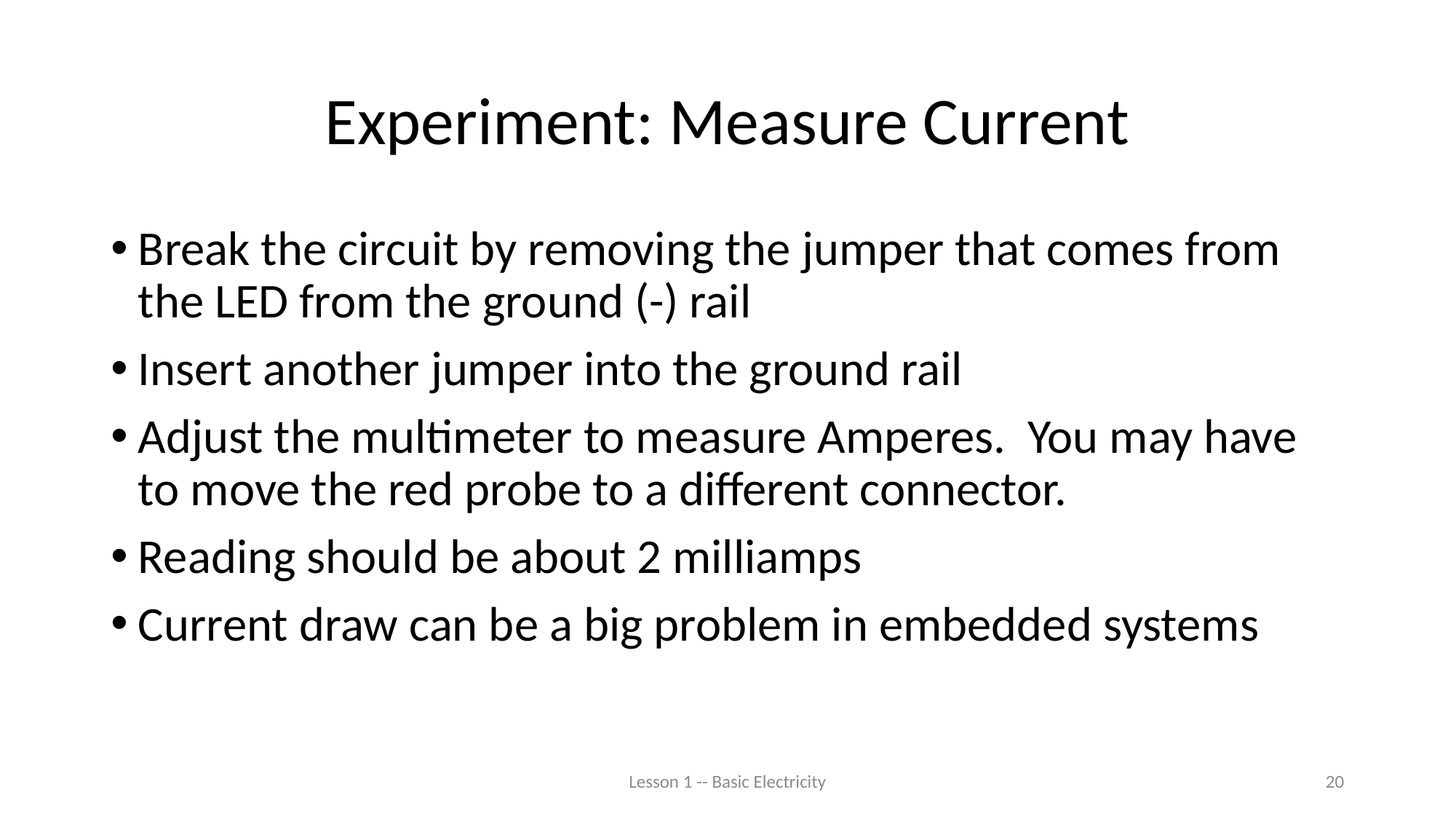

# Experiment: Measure Current
Break the circuit by removing the jumper that comes from the LED from the ground (-) rail
Insert another jumper into the ground rail
Adjust the multimeter to measure Amperes.  You may have to move the red probe to a different connector.
Reading should be about 2 milliamps
Current draw can be a big problem in embedded systems
Lesson 1 -- Basic Electricity
20